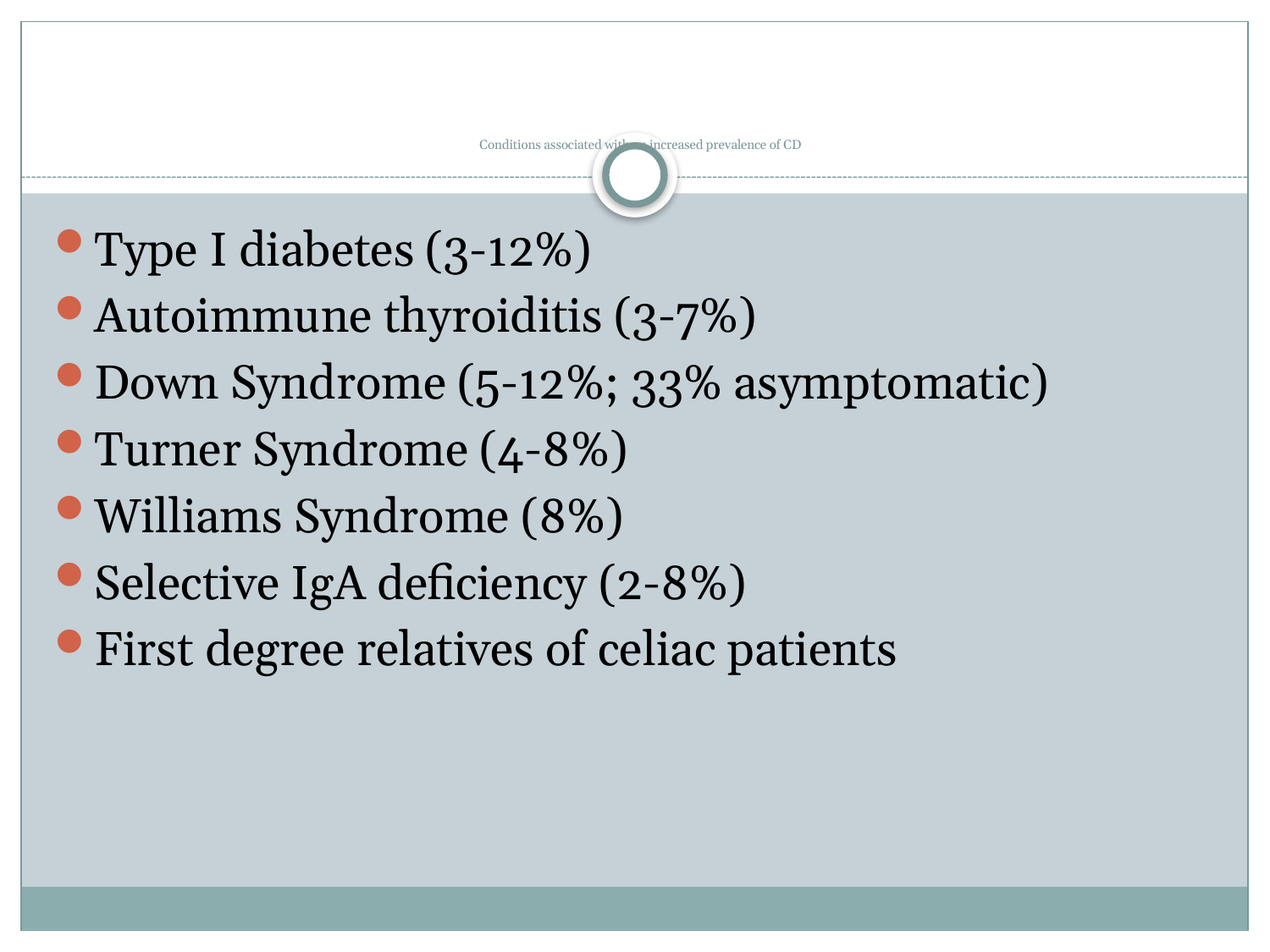

# Conditions associated with an increased prevalence of CD
Type I diabetes (3-12%)
Autoimmune thyroiditis (3-7%)
Down Syndrome (5-12%; 33% asymptomatic)
Turner Syndrome (4-8%)
Williams Syndrome (8%)
Selective IgA deficiency (2-8%)
First degree relatives of celiac patients